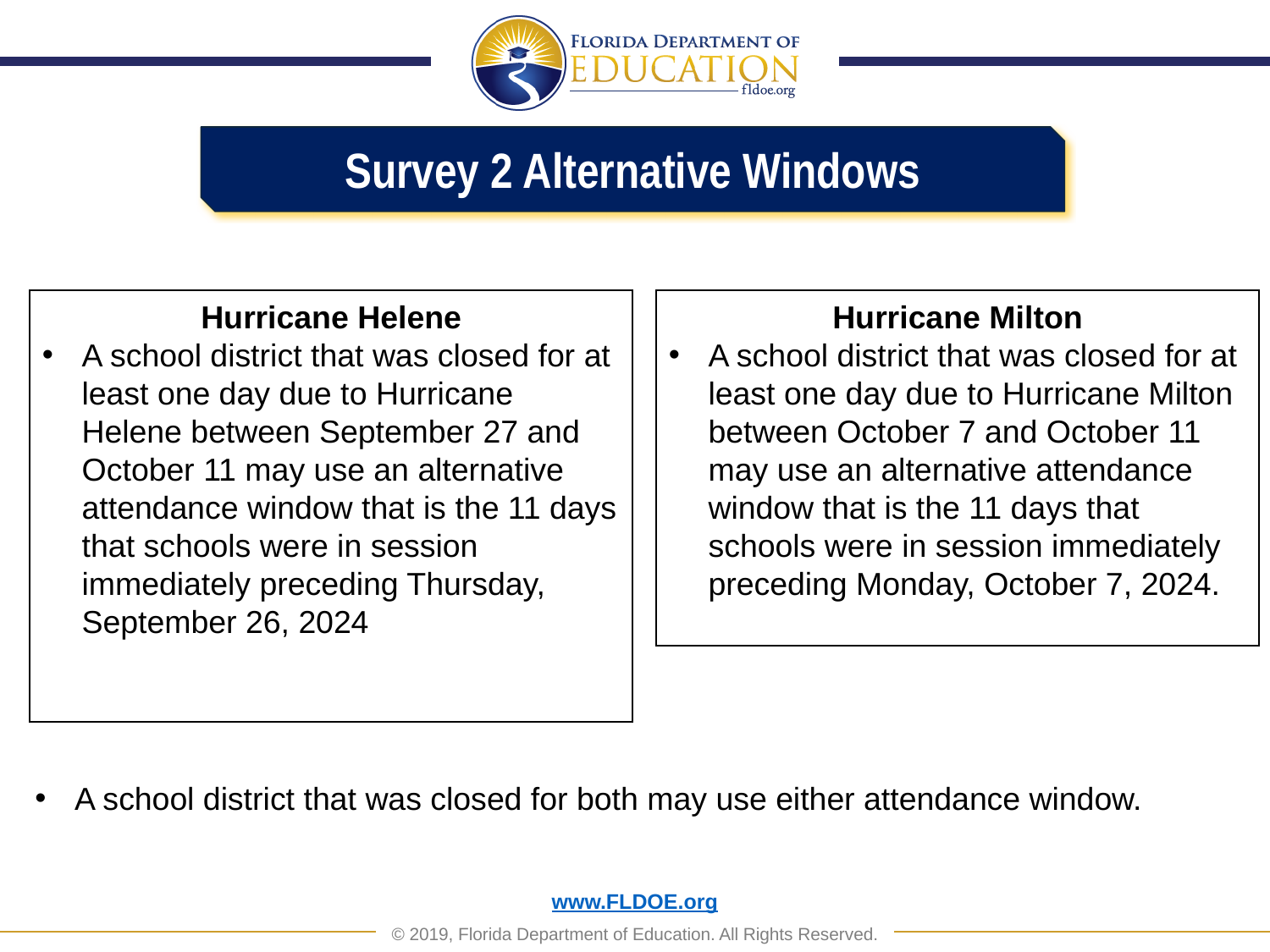

Survey 2 Alternative Windows
Hurricane Helene
A school district that was closed for at least one day due to Hurricane Helene between September 27 and October 11 may use an alternative attendance window that is the 11 days that schools were in session immediately preceding Thursday, September 26, 2024

Hurricane Milton
A school district that was closed for at least one day due to Hurricane Milton between October 7 and October 11 may use an alternative attendance window that is the 11 days that schools were in session immediately preceding Monday, October 7, 2024.

A school district that was closed for both may use either attendance window.